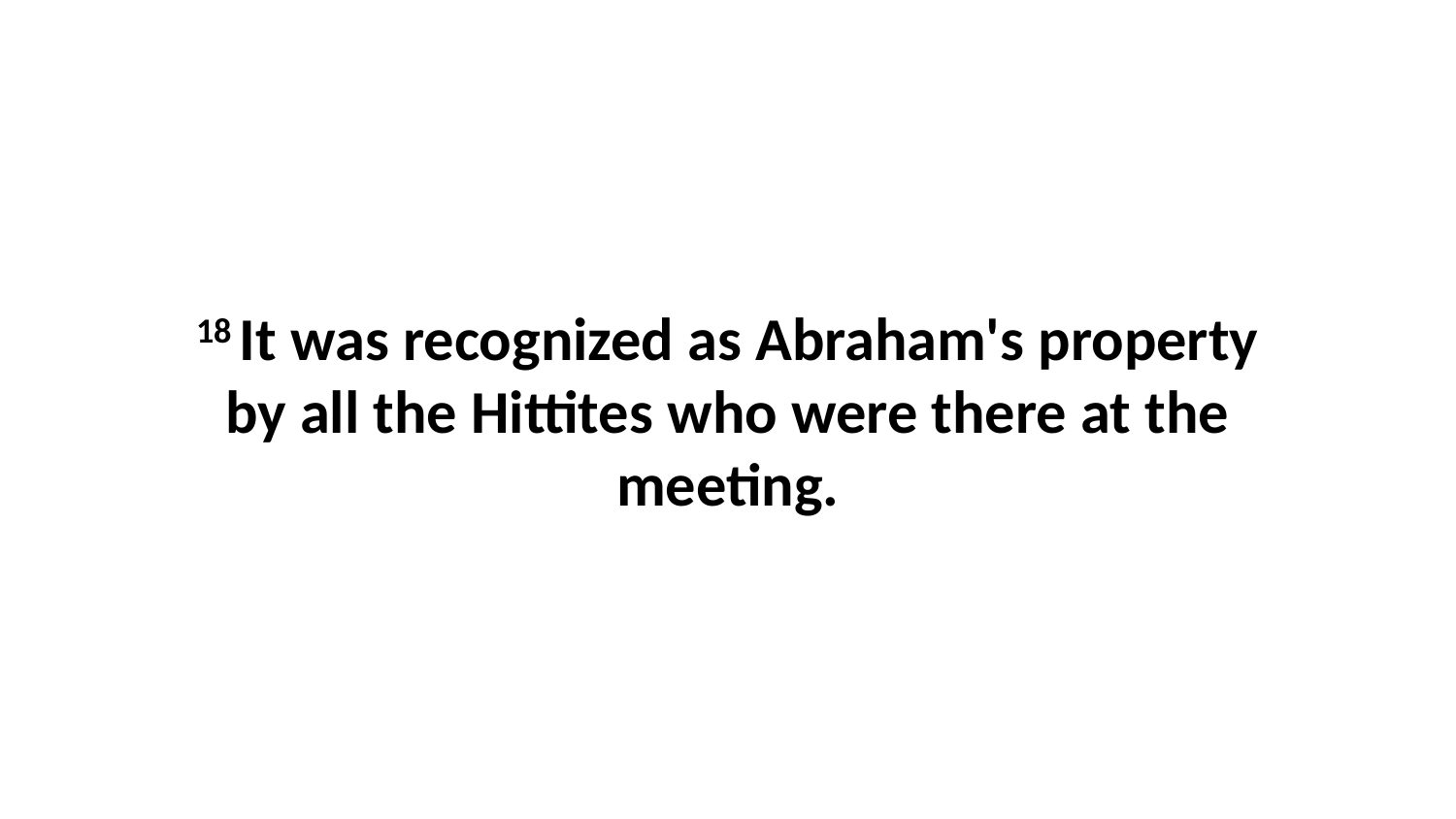

18 It was recognized as Abraham's property by all the Hittites who were there at the meeting.